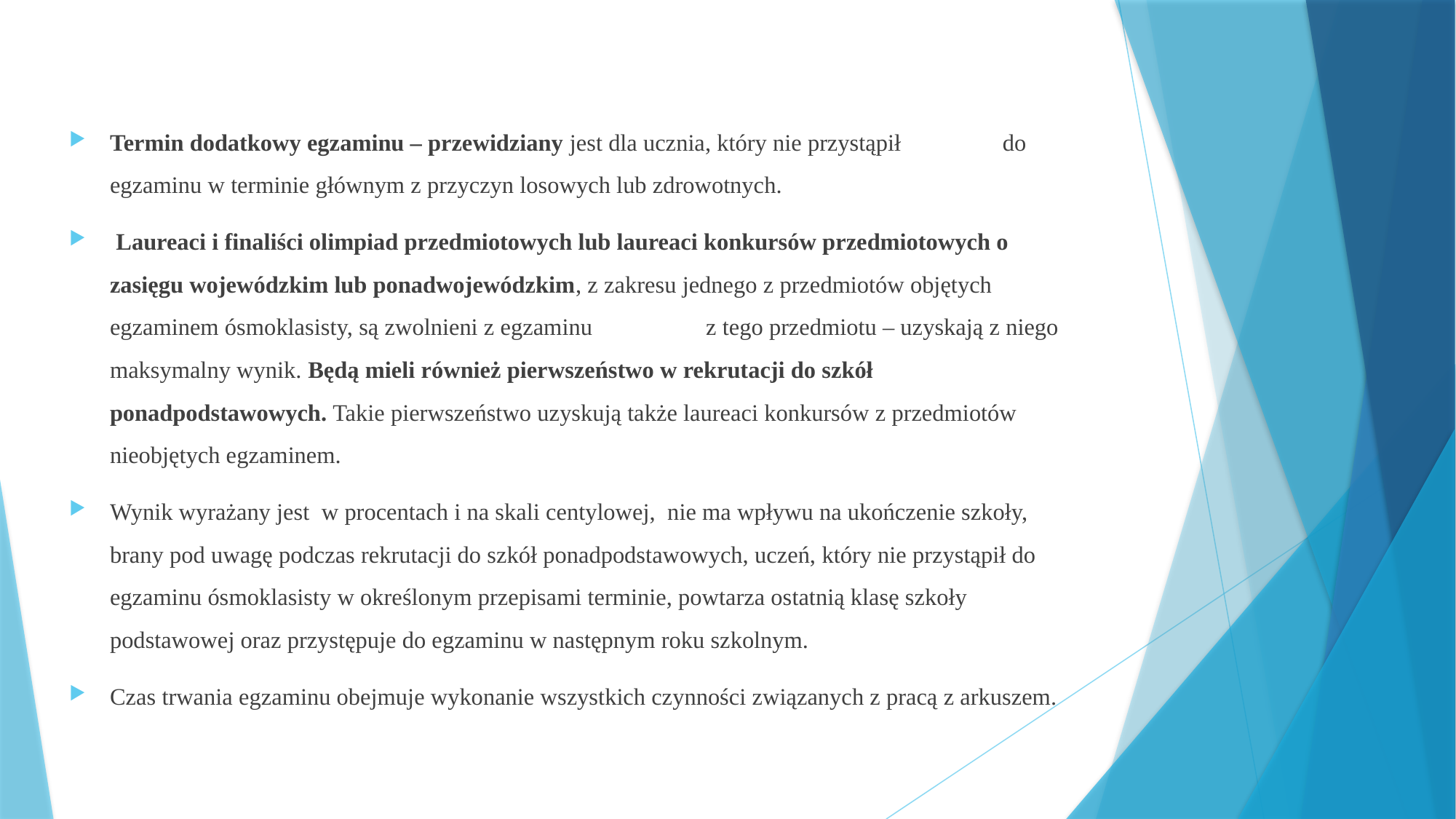

Termin dodatkowy egzaminu – przewidziany jest dla ucznia, który nie przystąpił                 do egzaminu w terminie głównym z przyczyn losowych lub zdrowotnych.
 Laureaci i finaliści olimpiad przedmiotowych lub laureaci konkursów przedmiotowych o zasięgu wojewódzkim lub ponadwojewódzkim, z zakresu jednego z przedmiotów objętych egzaminem ósmoklasisty, są zwolnieni z egzaminu                   z tego przedmiotu – uzyskają z niego maksymalny wynik. Będą mieli również pierwszeństwo w rekrutacji do szkół ponadpodstawowych. Takie pierwszeństwo uzyskują także laureaci konkursów z przedmiotów nieobjętych egzaminem.
Wynik wyrażany jest  w procentach i na skali centylowej,  nie ma wpływu na ukończenie szkoły, brany pod uwagę podczas rekrutacji do szkół ponadpodstawowych, uczeń, który nie przystąpił do egzaminu ósmoklasisty w określonym przepisami terminie, powtarza ostatnią klasę szkoły podstawowej oraz przystępuje do egzaminu w następnym roku szkolnym.
Czas trwania egzaminu obejmuje wykonanie wszystkich czynności związanych z pracą z arkuszem.